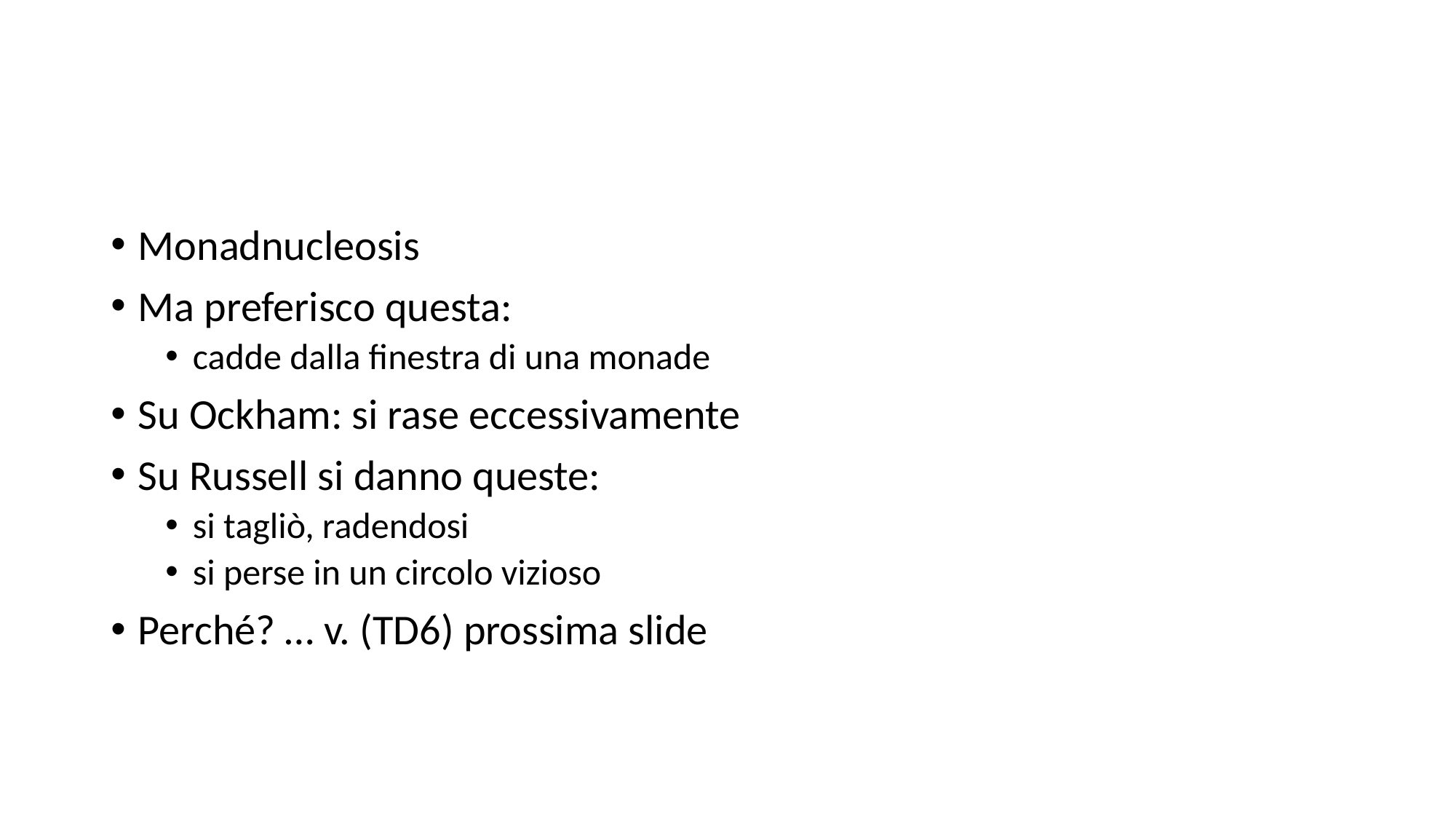

#
Monadnucleosis
Ma preferisco questa:
cadde dalla finestra di una monade
Su Ockham: si rase eccessivamente
Su Russell si danno queste:
si tagliò, radendosi
si perse in un circolo vizioso
Perché? … v. (TD6) prossima slide